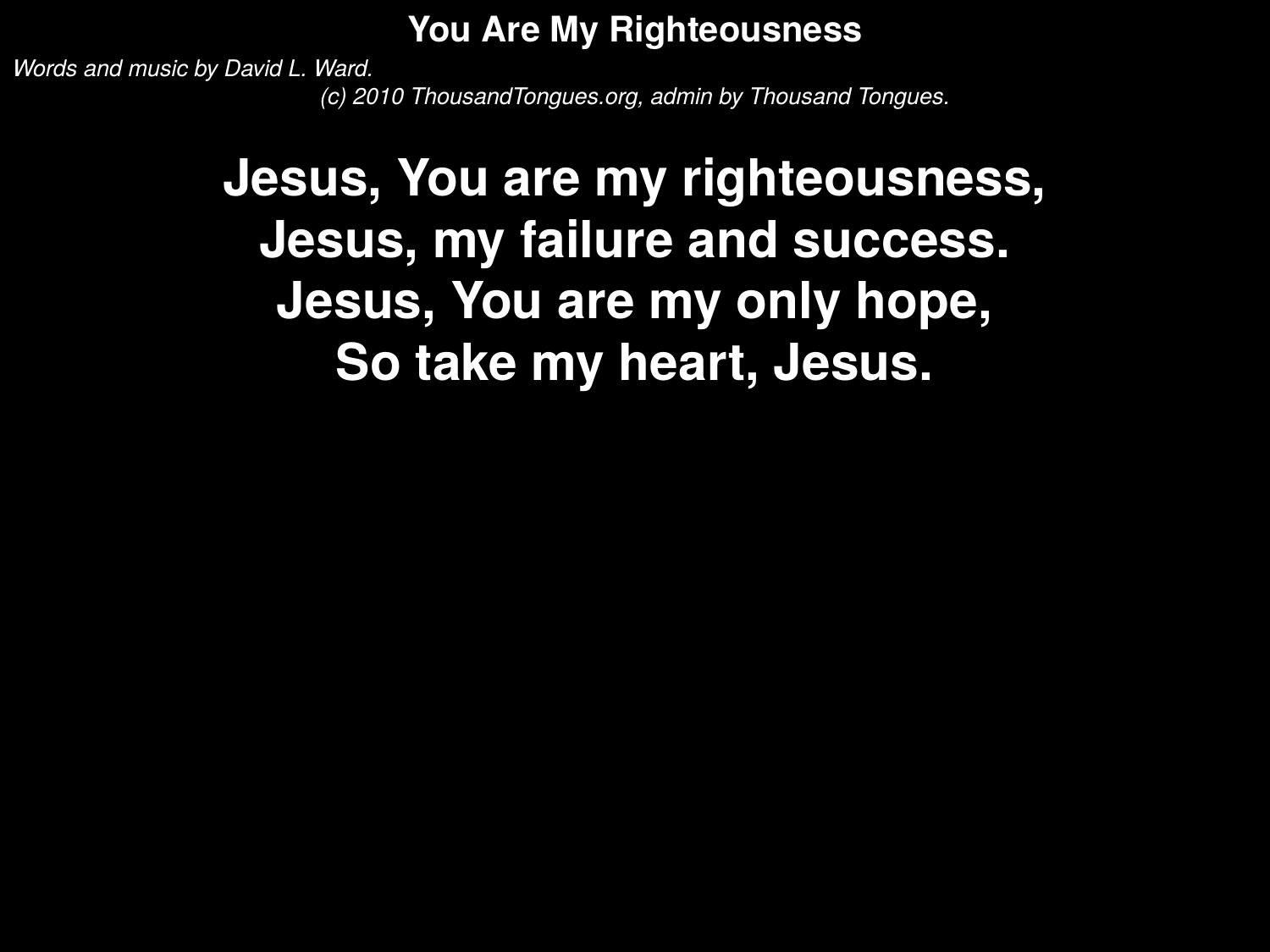

You Are My Righteousness
Words and music by David L. Ward.
(c) 2010 ThousandTongues.org, admin by Thousand Tongues.
Jesus, You are my righteousness,
Jesus, my failure and success.
Jesus, You are my only hope,
So take my heart, Jesus.